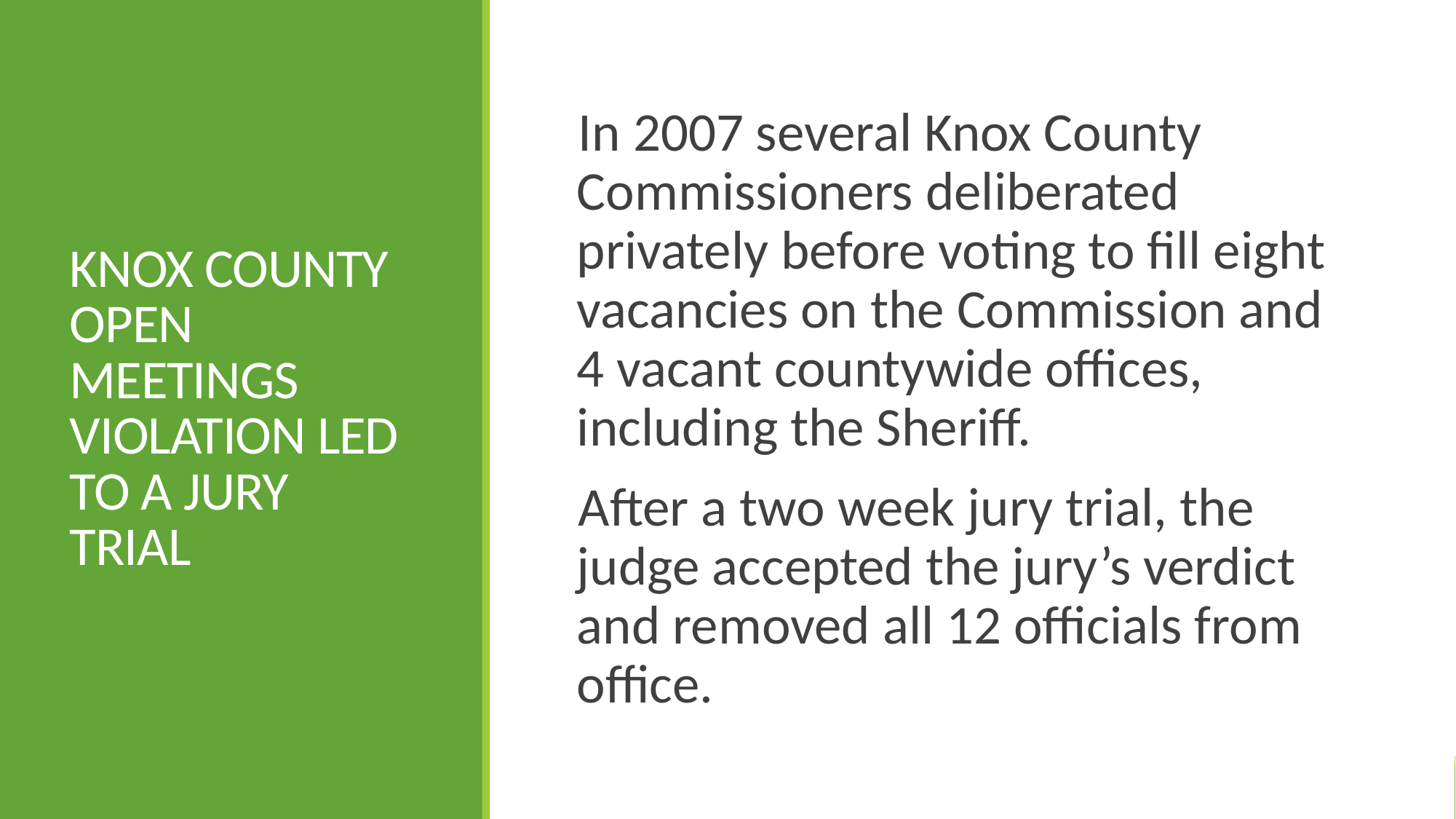

# KNOX COUNTY OPEN MEETINGS VIOLATION LED TO A JURY TRIAL
In 2007 several Knox County Commissioners deliberated privately before voting to fill eight vacancies on the Commission and 4 vacant countywide offices, including the Sheriff.
After a two week jury trial, the judge accepted the jury’s verdict and removed all 12 officials from office.